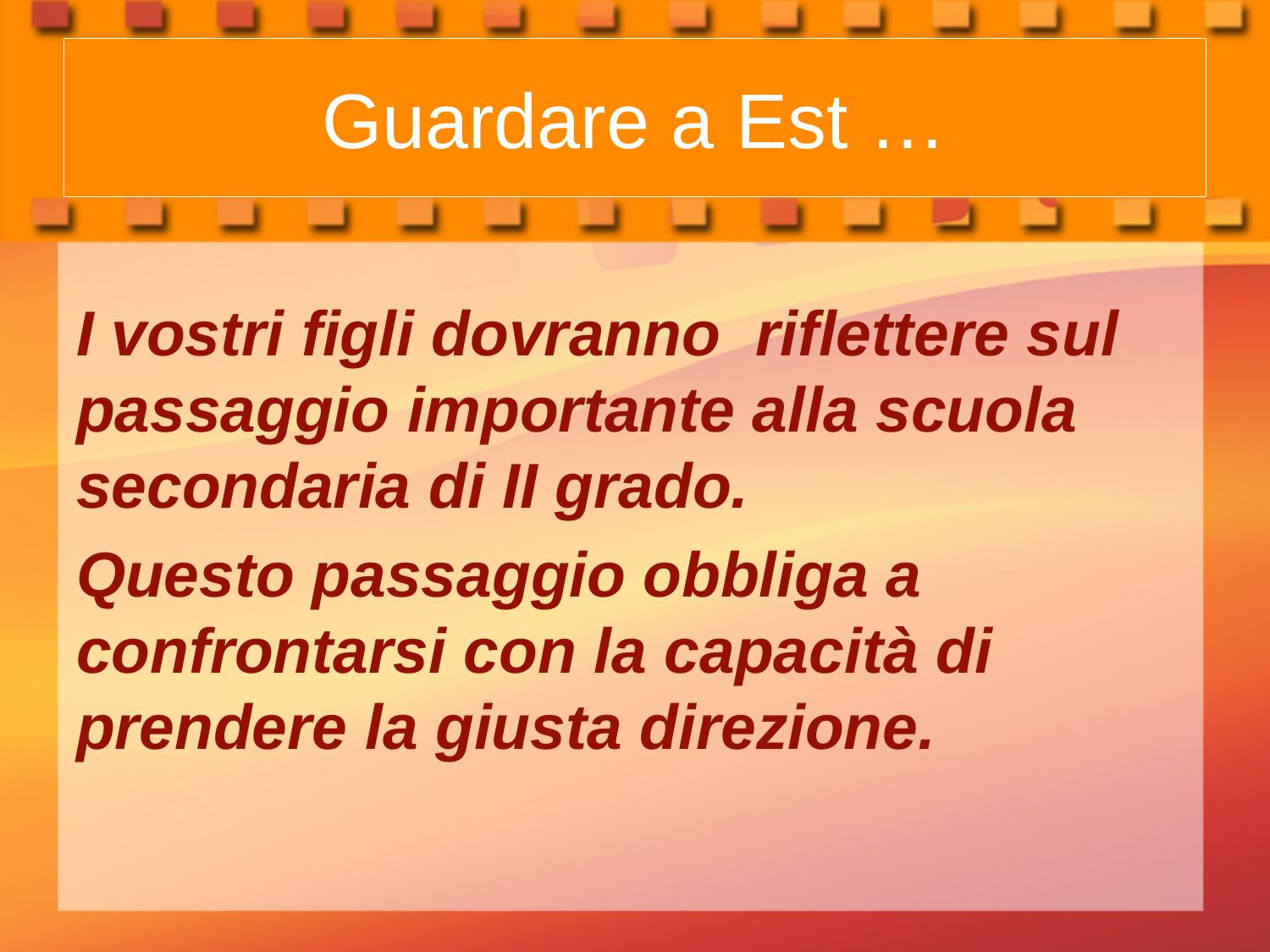

# Guardare a Est …
I vostri figli dovranno  riflettere sul passaggio importante alla scuola secondaria di II grado.
Questo passaggio obbliga a confrontarsi con la capacità di prendere la giusta direzione.